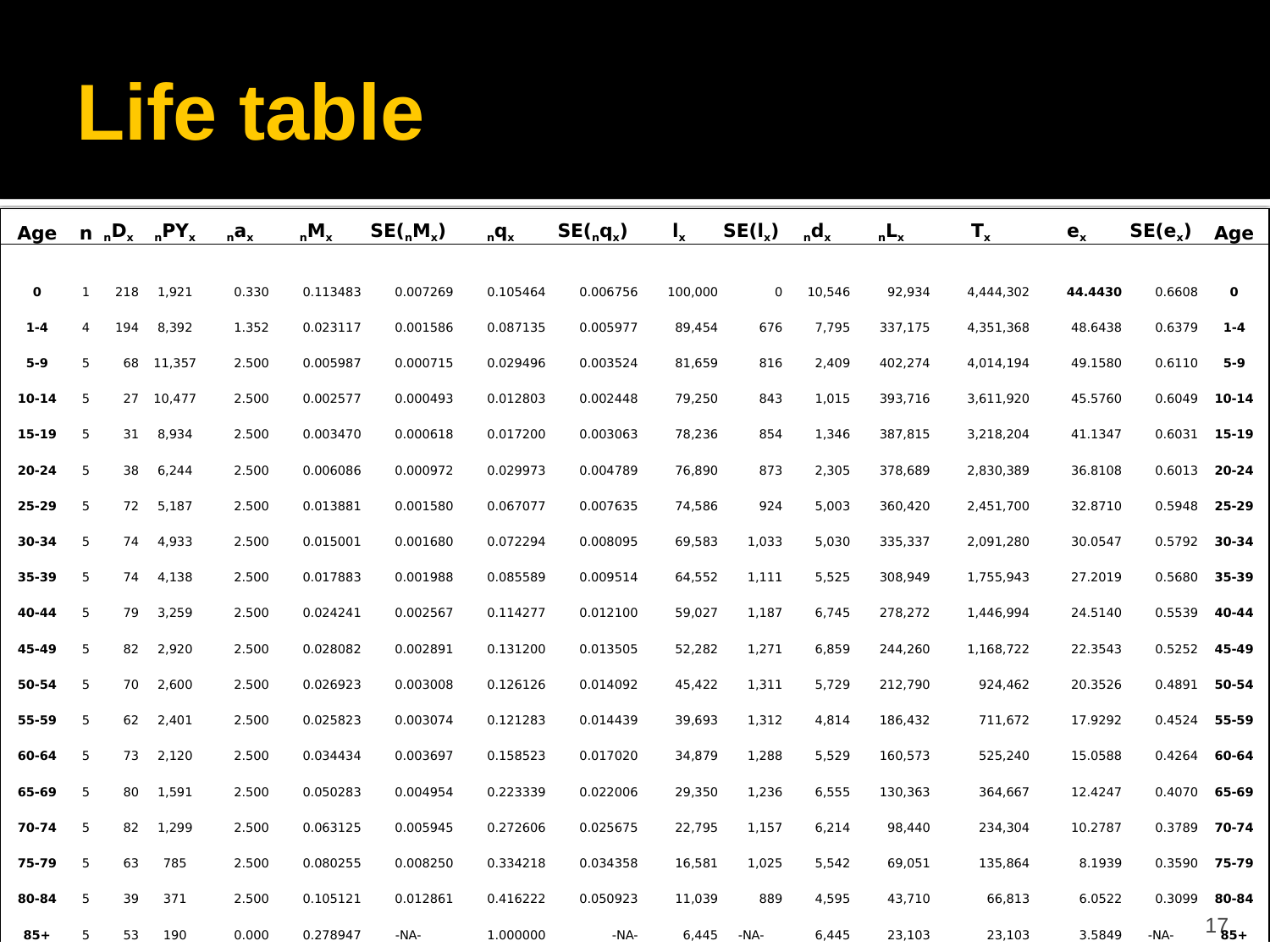

# Life table
| Age | n | nDx | nPYx | nax | nMx | SE(nMx) | nqx | SE(nqx) | lx | SE(lx) | ndx | nLx | Tx | ex | SE(ex) | Age |
| --- | --- | --- | --- | --- | --- | --- | --- | --- | --- | --- | --- | --- | --- | --- | --- | --- |
|  |  |  |  |  |  |  |  |  |  |  |  |  |  |  |  |  |
| 0 | 1 | 218 | 1,921 | 0.330 | 0.113483 | 0.007269 | 0.105464 | 0.006756 | 100,000 | 0 | 10,546 | 92,934 | 4,444,302 | 44.4430 | 0.6608 | 0 |
| 1-4 | 4 | 194 | 8,392 | 1.352 | 0.023117 | 0.001586 | 0.087135 | 0.005977 | 89,454 | 676 | 7,795 | 337,175 | 4,351,368 | 48.6438 | 0.6379 | 1-4 |
| 5-9 | 5 | 68 | 11,357 | 2.500 | 0.005987 | 0.000715 | 0.029496 | 0.003524 | 81,659 | 816 | 2,409 | 402,274 | 4,014,194 | 49.1580 | 0.6110 | 5-9 |
| 10-14 | 5 | 27 | 10,477 | 2.500 | 0.002577 | 0.000493 | 0.012803 | 0.002448 | 79,250 | 843 | 1,015 | 393,716 | 3,611,920 | 45.5760 | 0.6049 | 10-14 |
| 15-19 | 5 | 31 | 8,934 | 2.500 | 0.003470 | 0.000618 | 0.017200 | 0.003063 | 78,236 | 854 | 1,346 | 387,815 | 3,218,204 | 41.1347 | 0.6031 | 15-19 |
| 20-24 | 5 | 38 | 6,244 | 2.500 | 0.006086 | 0.000972 | 0.029973 | 0.004789 | 76,890 | 873 | 2,305 | 378,689 | 2,830,389 | 36.8108 | 0.6013 | 20-24 |
| 25-29 | 5 | 72 | 5,187 | 2.500 | 0.013881 | 0.001580 | 0.067077 | 0.007635 | 74,586 | 924 | 5,003 | 360,420 | 2,451,700 | 32.8710 | 0.5948 | 25-29 |
| 30-34 | 5 | 74 | 4,933 | 2.500 | 0.015001 | 0.001680 | 0.072294 | 0.008095 | 69,583 | 1,033 | 5,030 | 335,337 | 2,091,280 | 30.0547 | 0.5792 | 30-34 |
| 35-39 | 5 | 74 | 4,138 | 2.500 | 0.017883 | 0.001988 | 0.085589 | 0.009514 | 64,552 | 1,111 | 5,525 | 308,949 | 1,755,943 | 27.2019 | 0.5680 | 35-39 |
| 40-44 | 5 | 79 | 3,259 | 2.500 | 0.024241 | 0.002567 | 0.114277 | 0.012100 | 59,027 | 1,187 | 6,745 | 278,272 | 1,446,994 | 24.5140 | 0.5539 | 40-44 |
| 45-49 | 5 | 82 | 2,920 | 2.500 | 0.028082 | 0.002891 | 0.131200 | 0.013505 | 52,282 | 1,271 | 6,859 | 244,260 | 1,168,722 | 22.3543 | 0.5252 | 45-49 |
| 50-54 | 5 | 70 | 2,600 | 2.500 | 0.026923 | 0.003008 | 0.126126 | 0.014092 | 45,422 | 1,311 | 5,729 | 212,790 | 924,462 | 20.3526 | 0.4891 | 50-54 |
| 55-59 | 5 | 62 | 2,401 | 2.500 | 0.025823 | 0.003074 | 0.121283 | 0.014439 | 39,693 | 1,312 | 4,814 | 186,432 | 711,672 | 17.9292 | 0.4524 | 55-59 |
| 60-64 | 5 | 73 | 2,120 | 2.500 | 0.034434 | 0.003697 | 0.158523 | 0.017020 | 34,879 | 1,288 | 5,529 | 160,573 | 525,240 | 15.0588 | 0.4264 | 60-64 |
| 65-69 | 5 | 80 | 1,591 | 2.500 | 0.050283 | 0.004954 | 0.223339 | 0.022006 | 29,350 | 1,236 | 6,555 | 130,363 | 364,667 | 12.4247 | 0.4070 | 65-69 |
| 70-74 | 5 | 82 | 1,299 | 2.500 | 0.063125 | 0.005945 | 0.272606 | 0.025675 | 22,795 | 1,157 | 6,214 | 98,440 | 234,304 | 10.2787 | 0.3789 | 70-74 |
| 75-79 | 5 | 63 | 785 | 2.500 | 0.080255 | 0.008250 | 0.334218 | 0.034358 | 16,581 | 1,025 | 5,542 | 69,051 | 135,864 | 8.1939 | 0.3590 | 75-79 |
| 80-84 | 5 | 39 | 371 | 2.500 | 0.105121 | 0.012861 | 0.416222 | 0.050923 | 11,039 | 889 | 4,595 | 43,710 | 66,813 | 6.0522 | 0.3099 | 80-84 |
| 85+ | 5 | 53 | 190 | 0.000 | 0.278947 | -NA- | 1.000000 | -NA- | 6,445 | -NA- | 6,445 | 23,103 | 23,103 | 3.5849 | -NA- | 85+ |
17